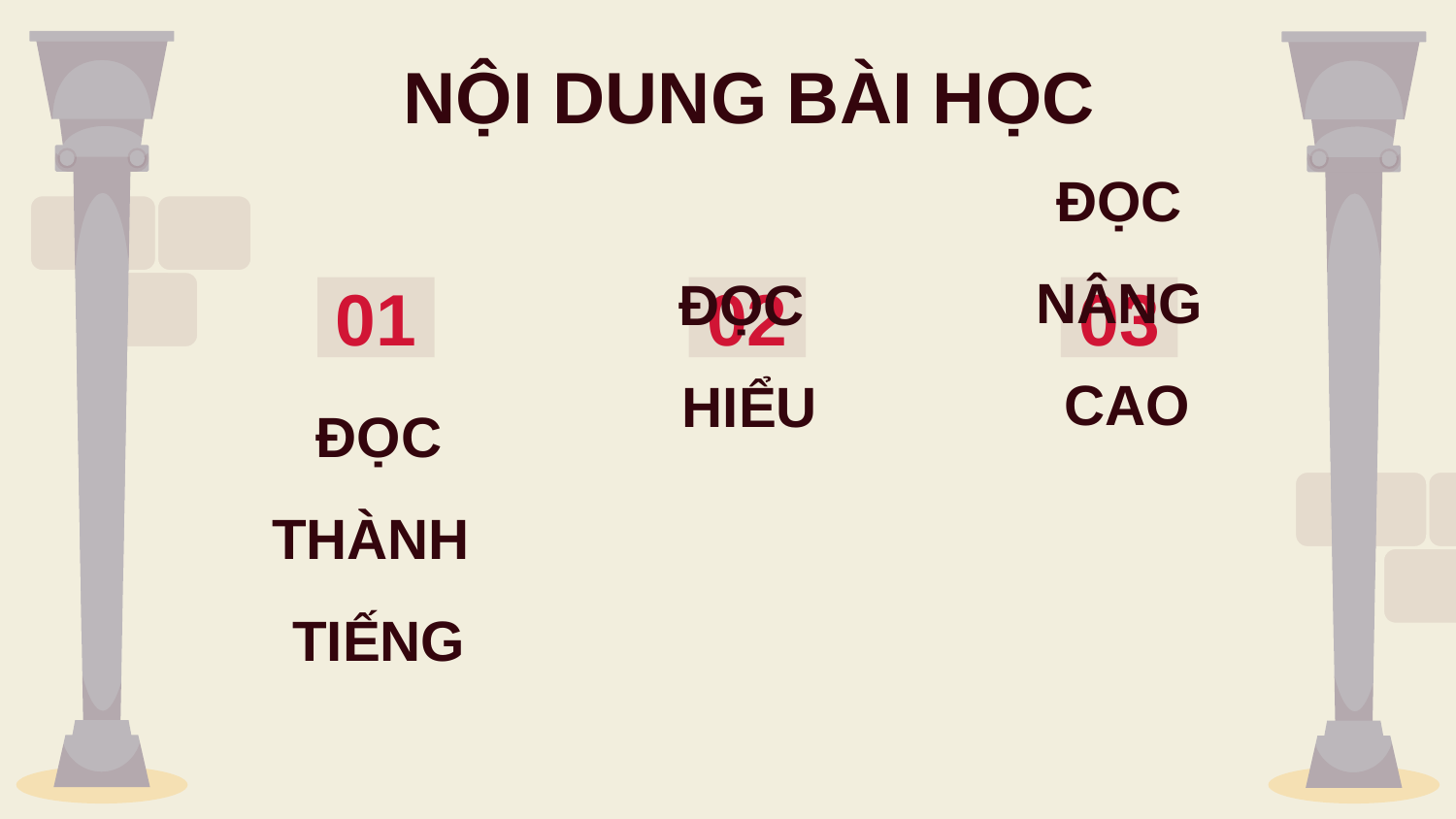

NỘI DUNG BÀI HỌC

01
02
03
ĐỌC
THÀNH
TIẾNG
ĐỌC
NÂNG
CAO
ĐỌC
HIỂU